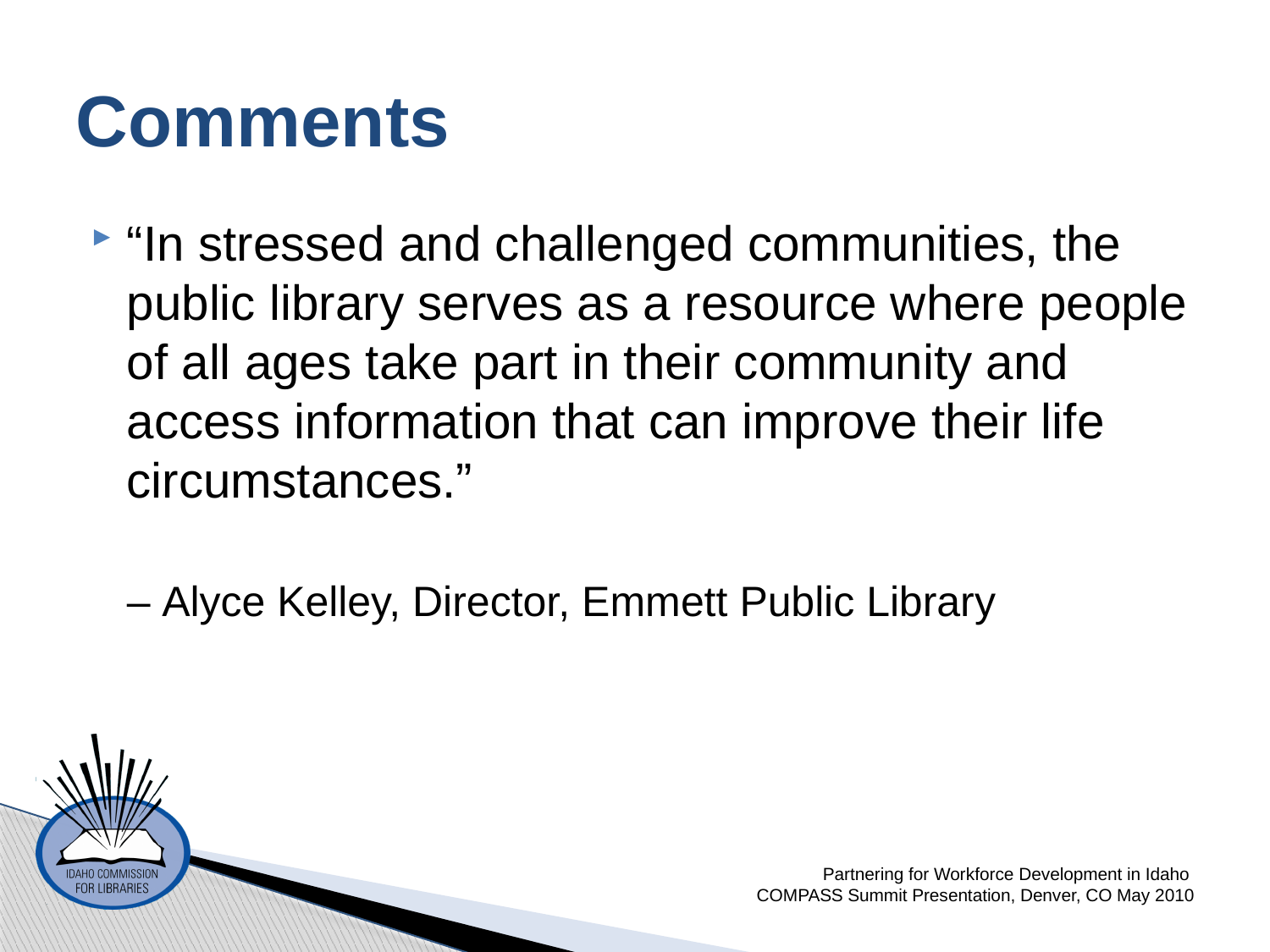

# Comments
“In stressed and challenged communities, the public library serves as a resource where people of all ages take part in their community and access information that can improve their life circumstances.”
– Alyce Kelley, Director, Emmett Public Library